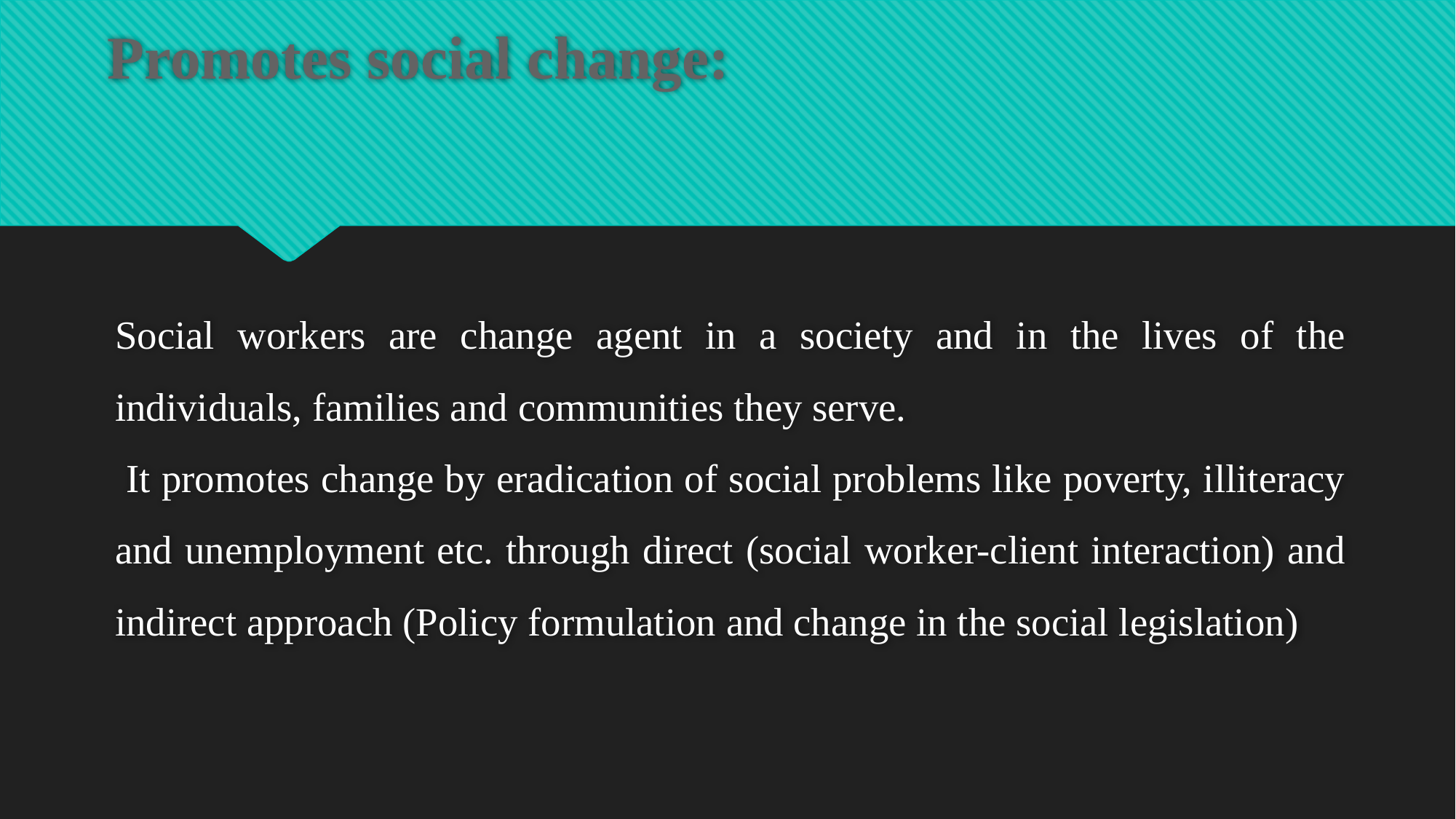

# Promotes social change:
Social workers are change agent in a society and in the lives of the individuals, families and communities they serve.
 It promotes change by eradication of social problems like poverty, illiteracy and unemployment etc. through direct (social worker-client interaction) and indirect approach (Policy formulation and change in the social legislation)